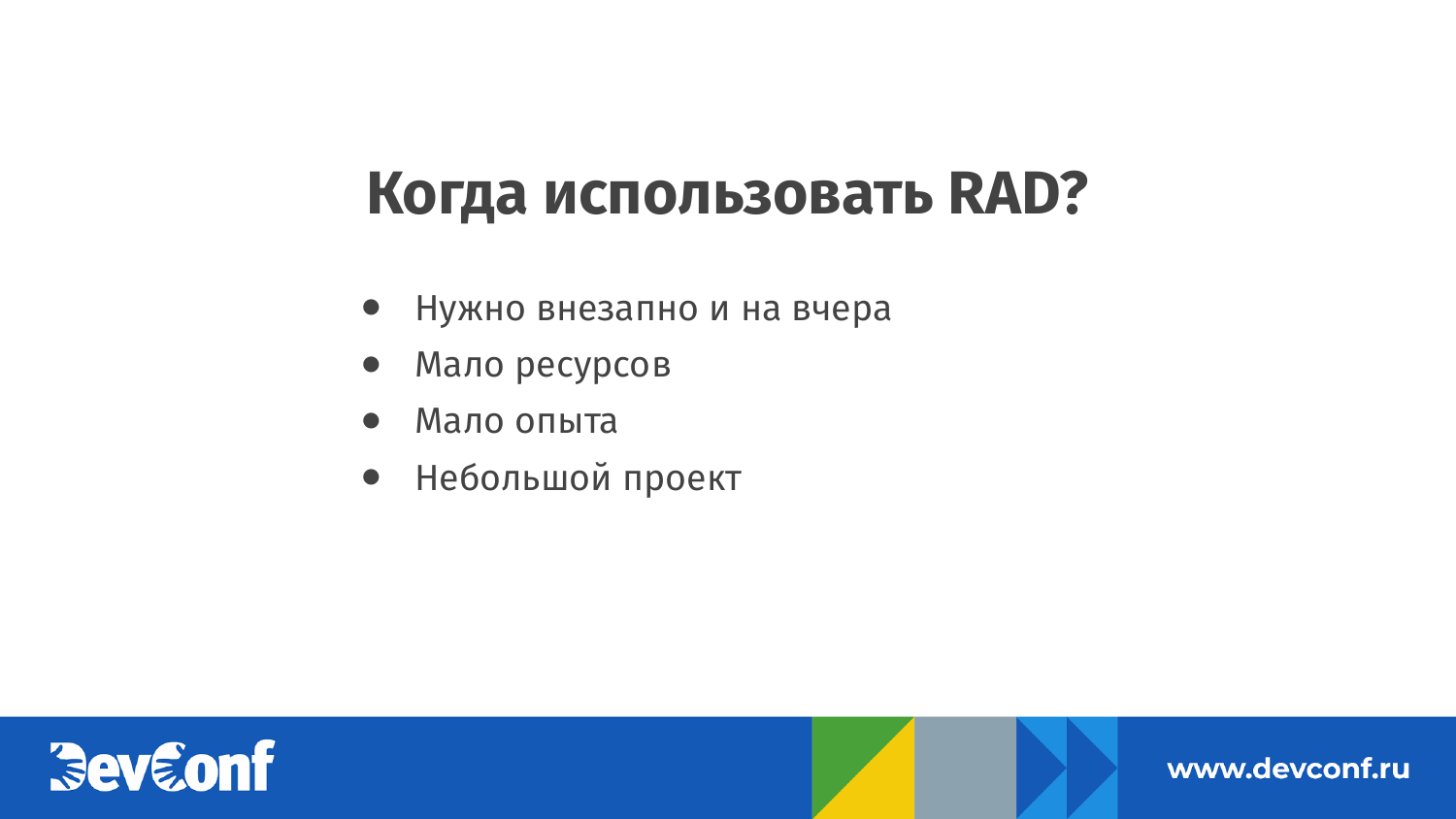

# Когда использовать RAD?
Нужно внезапно и на вчера
Мало ресурсов
Мало опыта
Небольшой проект